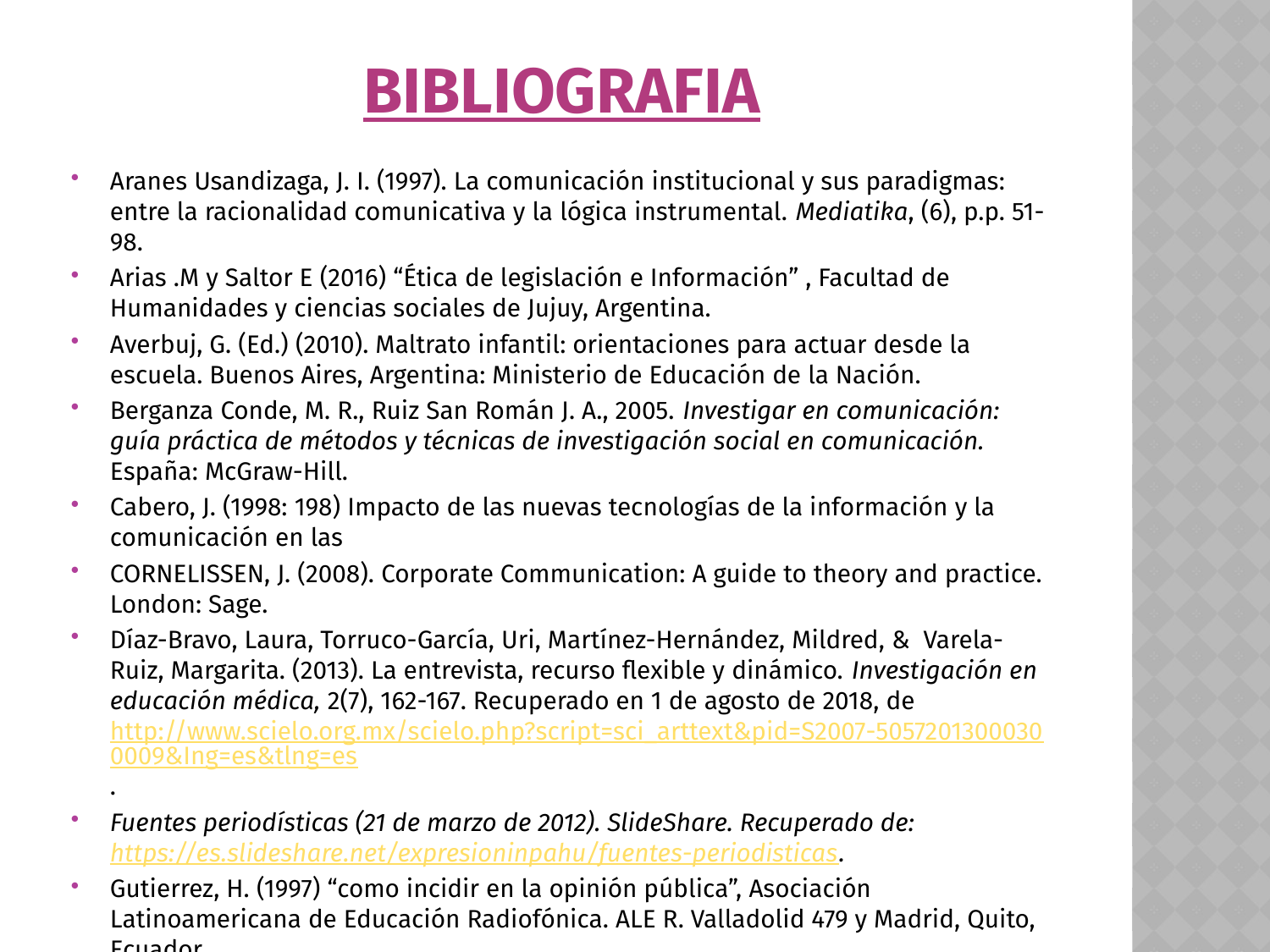

# BIBLIOGRAFIA
Aranes Usandizaga, J. I. (1997). La comunicación institucional y sus paradigmas: entre la racionalidad comunicativa y la lógica instrumental. Mediatika, (6), p.p. 51-98.
Arias .M y Saltor E (2016) “Ética de legislación e Información” , Facultad de Humanidades y ciencias sociales de Jujuy, Argentina.
Averbuj, G. (Ed.) (2010). Maltrato infantil: orientaciones para actuar desde la escuela. Buenos Aires, Argentina: Ministerio de Educación de la Nación.
Berganza Conde, M. R., Ruiz San Román J. A., 2005. Investigar en comunicación: guía práctica de métodos y técnicas de investigación social en comunicación. España: McGraw-Hill.
Cabero, J. (1998: 198) Impacto de las nuevas tecnologías de la información y la comunicación en las
CORNELISSEN, J. (2008). Corporate Communication: A guide to theory and practice. London: Sage.
Díaz-Bravo, Laura, Torruco-García, Uri, Martínez-Hernández, Mildred, &  Varela-Ruiz, Margarita. (2013). La entrevista, recurso flexible y dinámico. Investigación en educación médica, 2(7), 162-167. Recuperado en 1 de agosto de 2018, de http://www.scielo.org.mx/scielo.php?script=sci_arttext&pid=S2007-50572013000300009&Ing=es&tlng=es.
Fuentes periodísticas (21 de marzo de 2012). SlideShare. Recuperado de: https://es.slideshare.net/expresioninpahu/fuentes-periodisticas.
Gutierrez, H. (1997) “como incidir en la opinión pública”, Asociación Latinoamericana de Educación Radiofónica. ALE R. Valladolid 479 y Madrid, Quito, Ecuador.